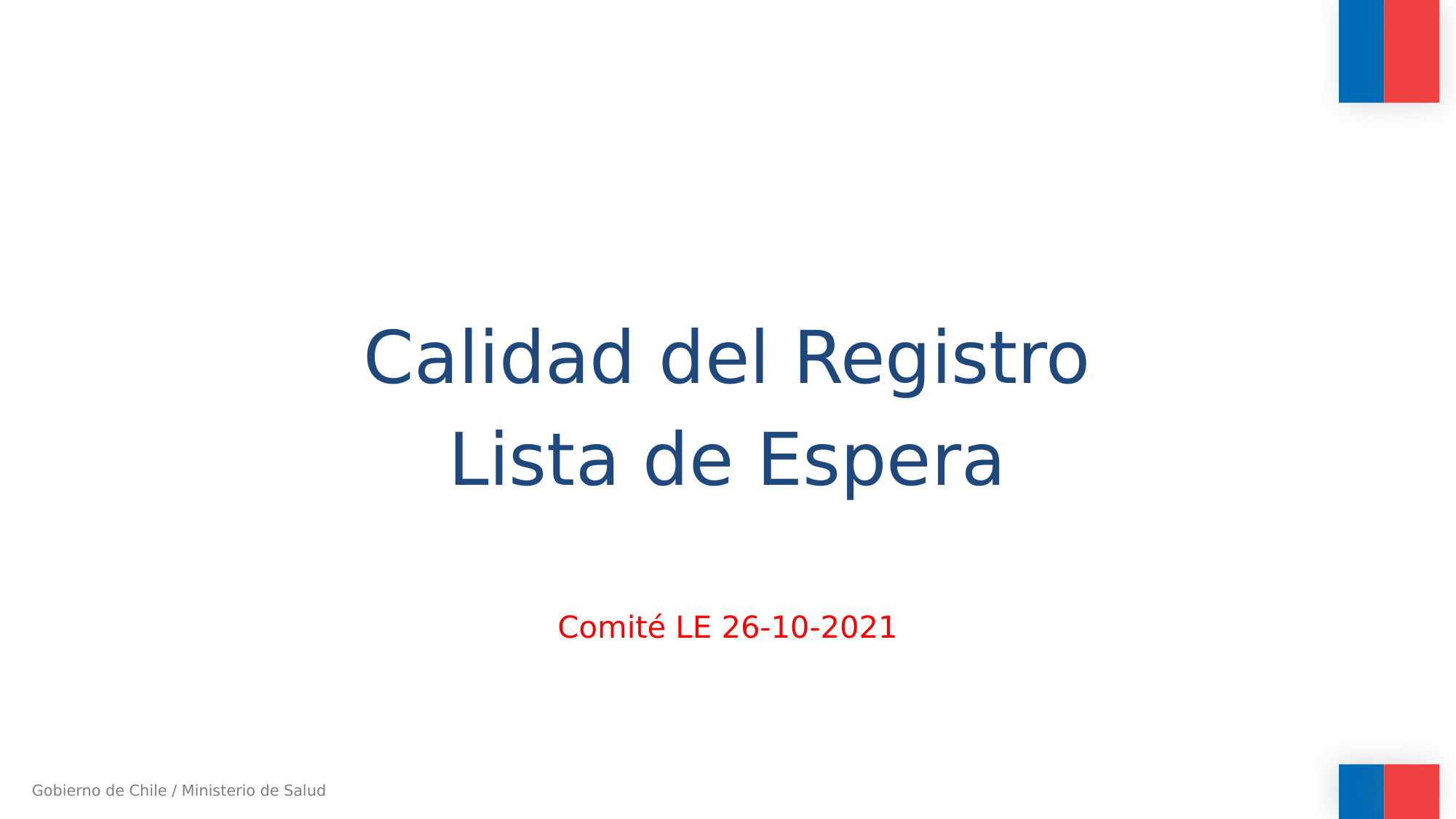

Calidad del Registro
Lista de Espera

Comité LE 26-10-2021